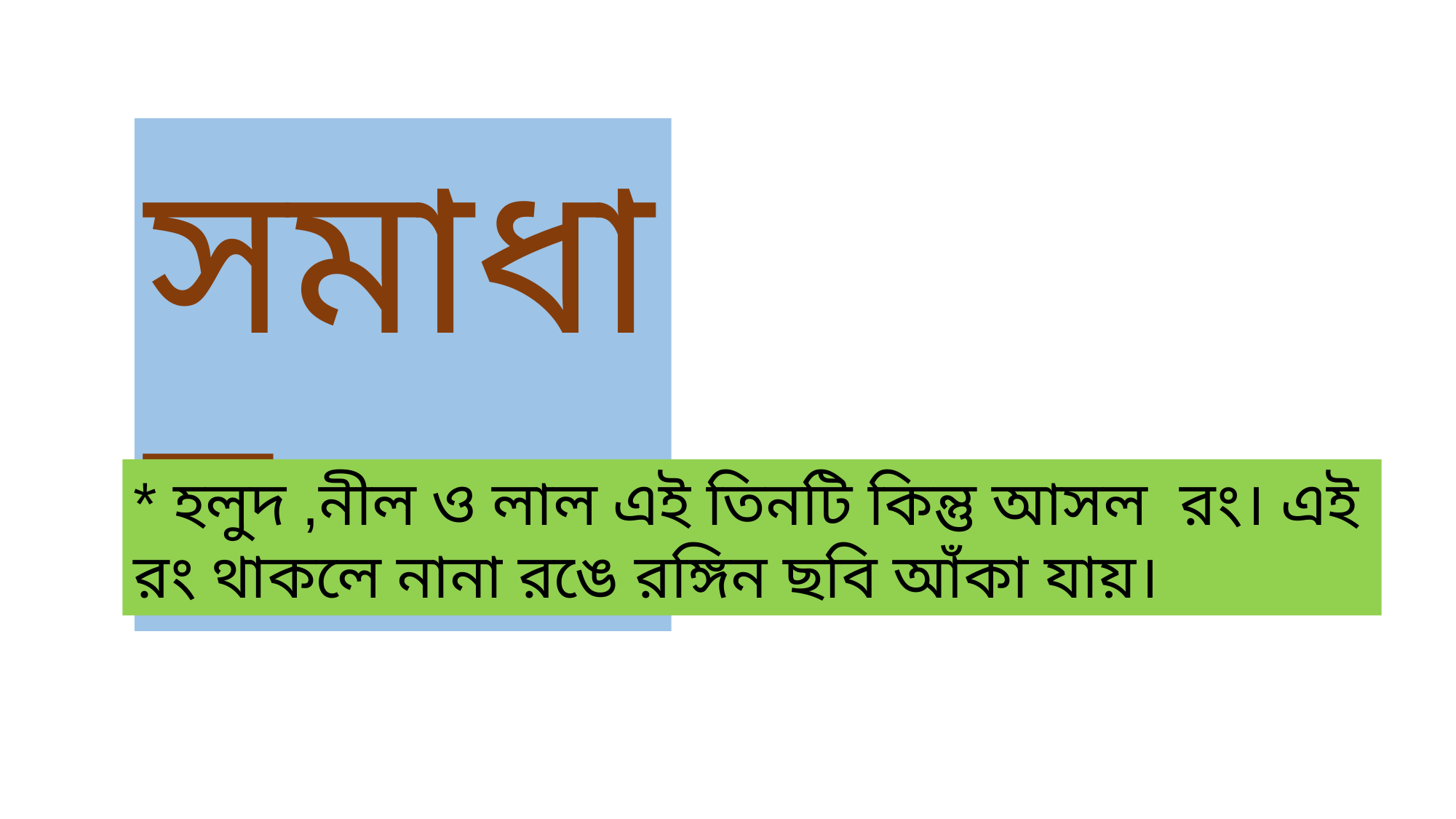

সমাধান
* হলুদ ,নীল ও লাল এই তিনটি কিন্তু আসল  রং। এই রং থাকলে নানা রঙে রঙ্গিন ছবি আঁকা যায়।